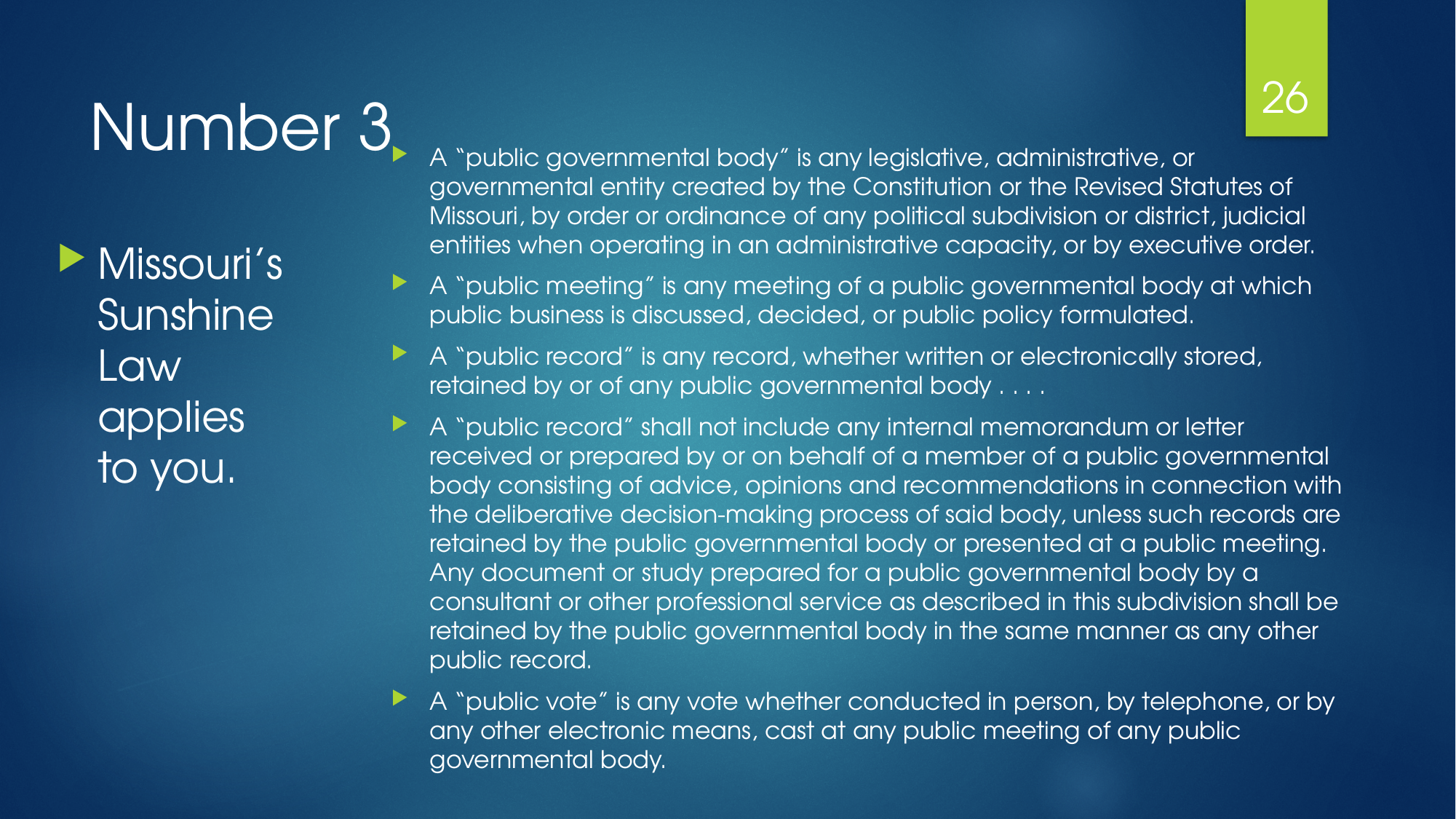

26
Number 3
A “public governmental body” is any legislative, administrative, or governmental entity created by the Constitution or the Revised Statutes of Missouri, by order or ordinance of any political subdivision or district, judicial entities when operating in an administrative capacity, or by executive order.
A “public meeting” is any meeting of a public governmental body at which public business is discussed, decided, or public policy formulated.
A “public record” is any record, whether written or electronically stored, retained by or of any public governmental body . . . .
A “public record” shall not include any internal memorandum or letter received or prepared by or on behalf of a member of a public governmental body consisting of advice, opinions and recommendations in connection with the deliberative decision-making process of said body, unless such records are retained by the public governmental body or presented at a public meeting.  Any document or study prepared for a public governmental body by a consultant or other professional service as described in this subdivision shall be retained by the public governmental body in the same manner as any other public record.
A “public vote” is any vote whether conducted in person, by telephone, or by any other electronic means, cast at any public meeting of any public governmental body.
Missouri’s Sunshine Law applies to you.